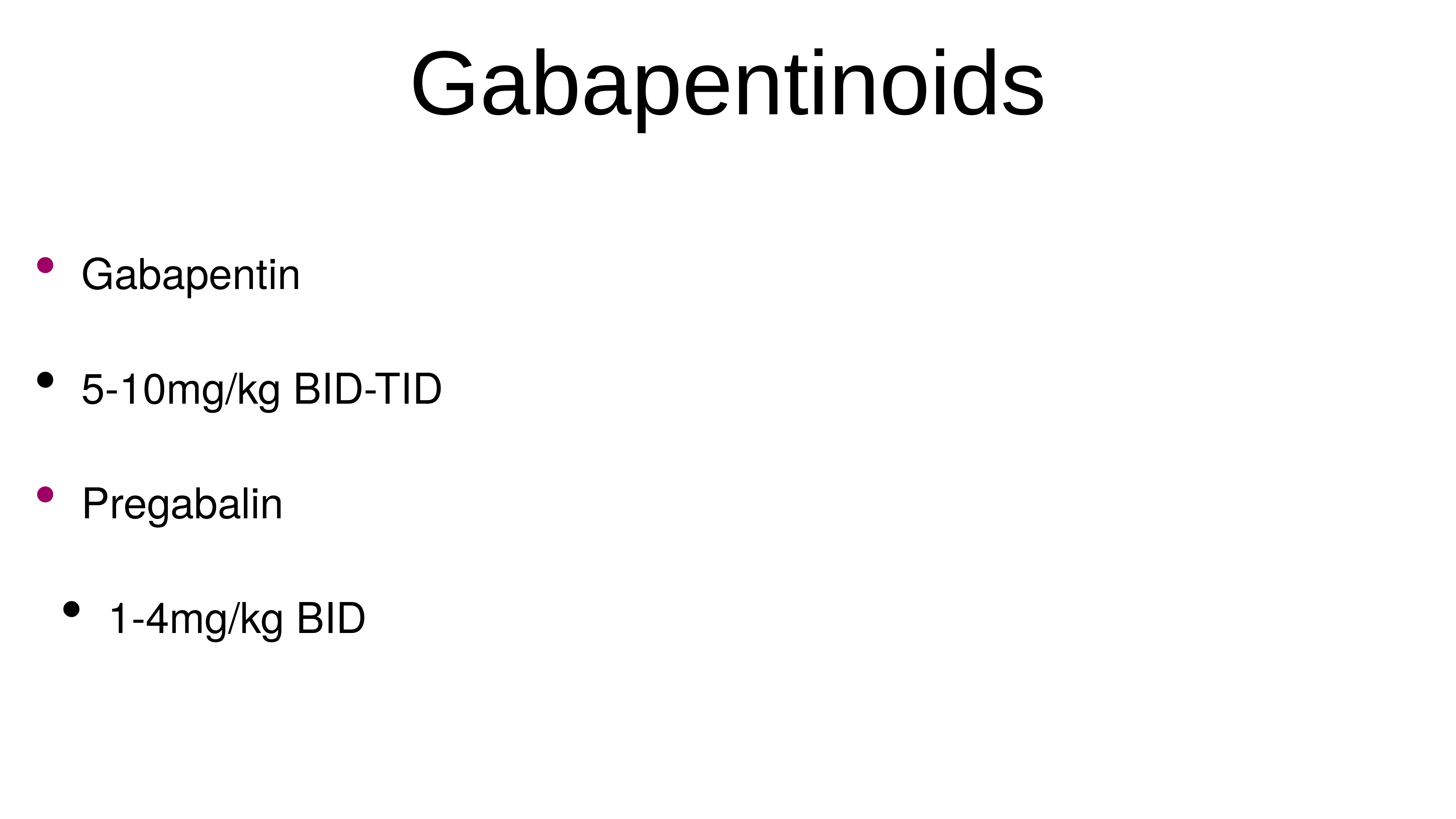

# Gabapentinoids
Gabapentin
5-10mg/kg BID-TID
Pregabalin
1-4mg/kg BID